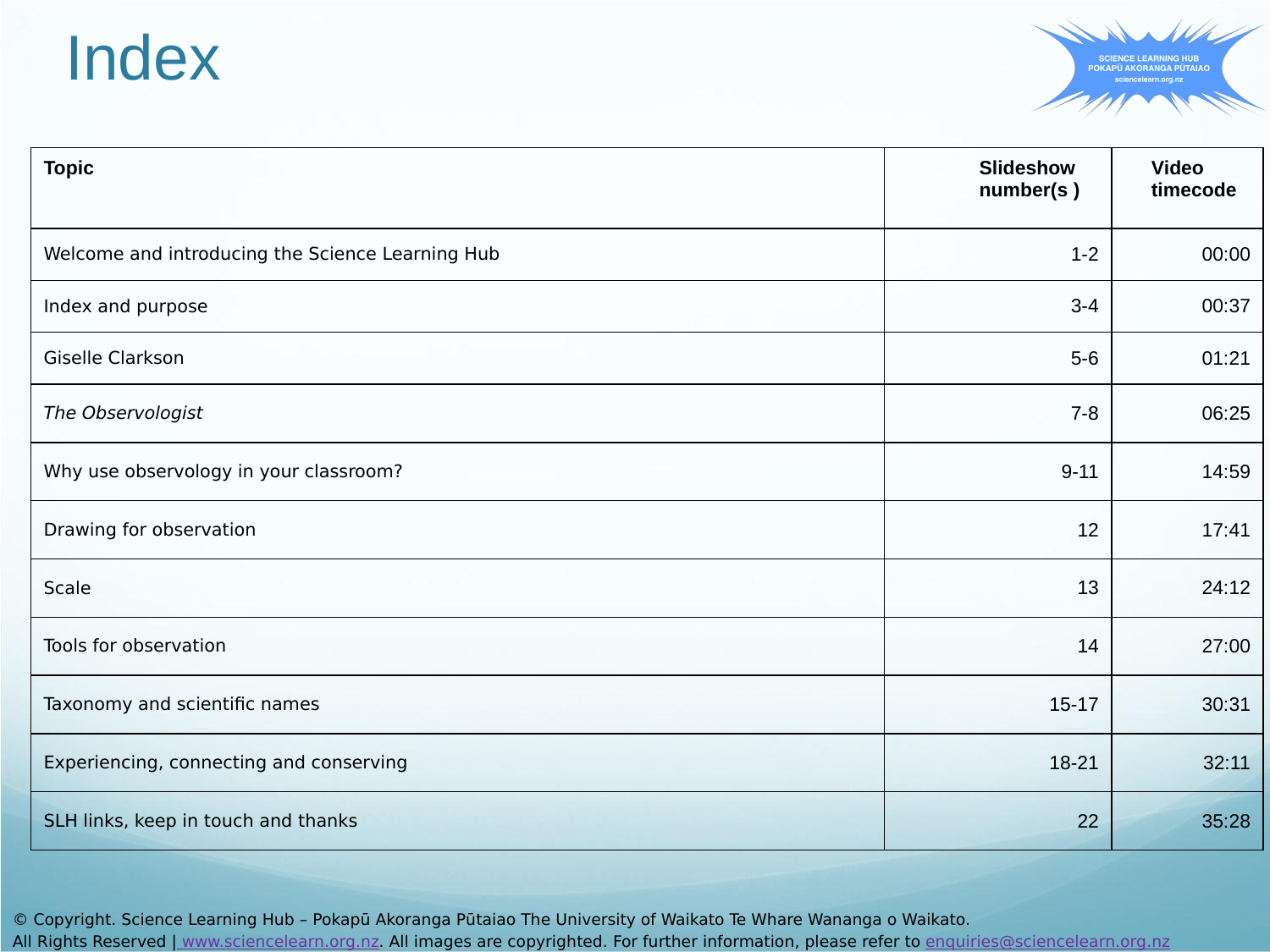

Index
| Topic | Slideshow  number(s ) | Video timecode |
| --- | --- | --- |
| Welcome and introducing the Science Learning Hub | 1-2 | 00:00 |
| Index and purpose | 3-4 | 00:37 |
| Giselle Clarkson | 5-6 | 01:21 |
| The Observologist | 7-8 | 06:25 |
| Why use observology in your classroom? | 9-11 | 14:59 |
| Drawing for observation | 12 | 17:41 |
| Scale | 13 | 24:12 |
| Tools for observation | 14 | 27:00 |
| Taxonomy and scientific names | 15-17 | 30:31 |
| Experiencing, connecting and conserving | 18-21 | 32:11 |
| SLH links, keep in touch and thanks | 22 | 35:28 |